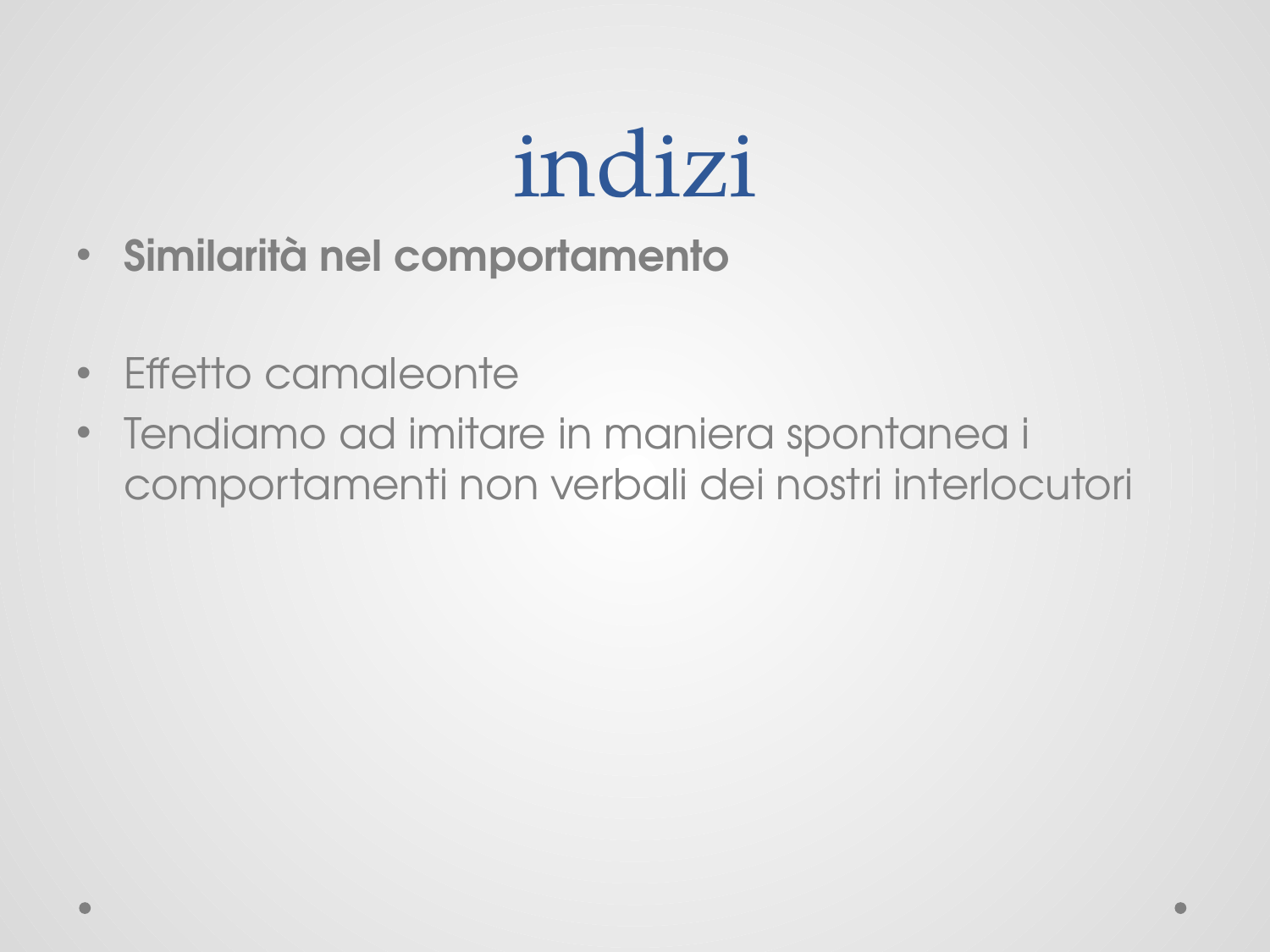

# indizi
Similarità nel comportamento

Effetto camaleonte
Tendiamo ad imitare in maniera spontanea i comportamenti non verbali dei nostri interlocutori